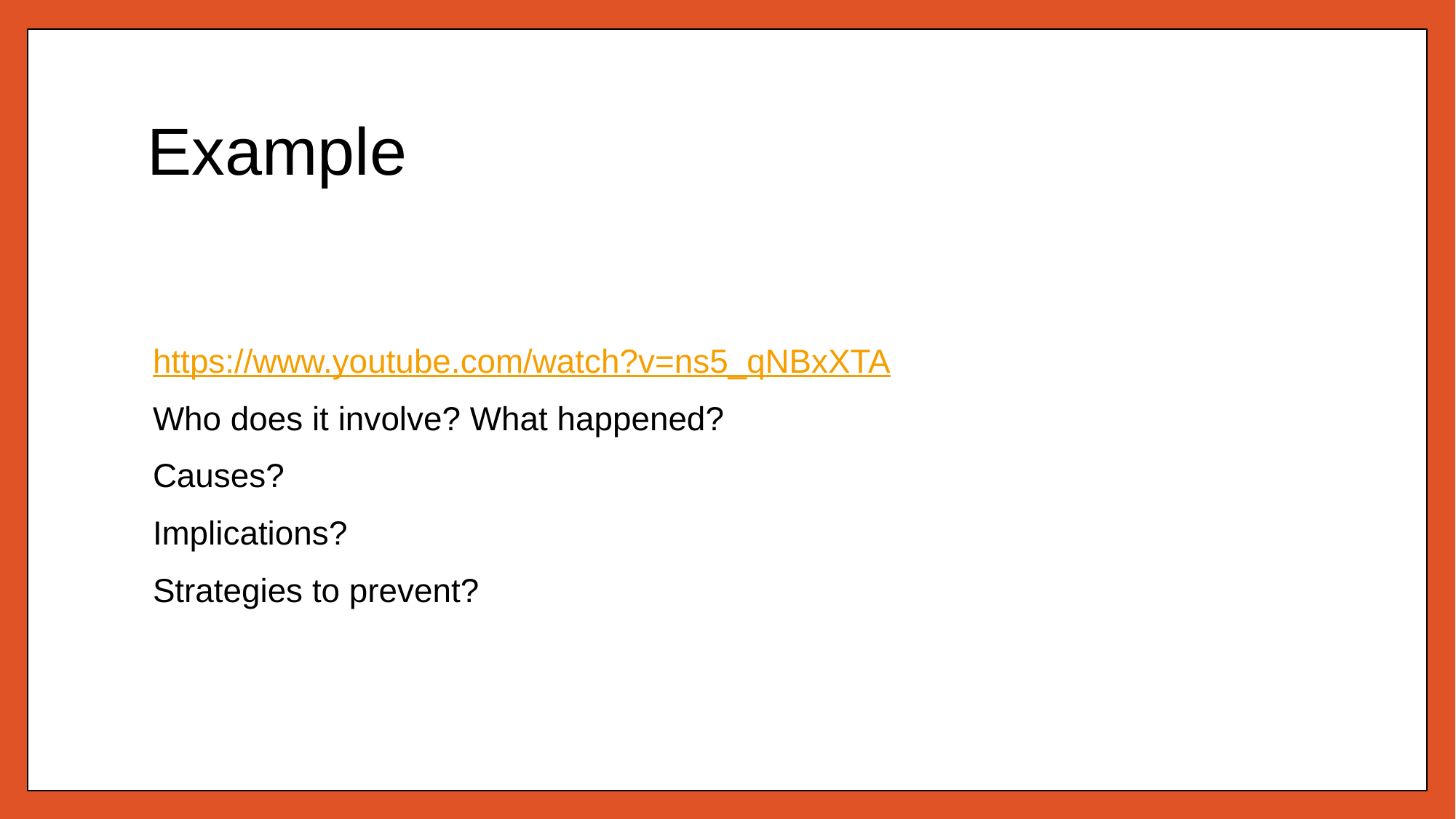

# Example
https://www.youtube.com/watch?v=ns5_qNBxXTA
Who does it involve? What happened?
Causes?
Implications?
Strategies to prevent?